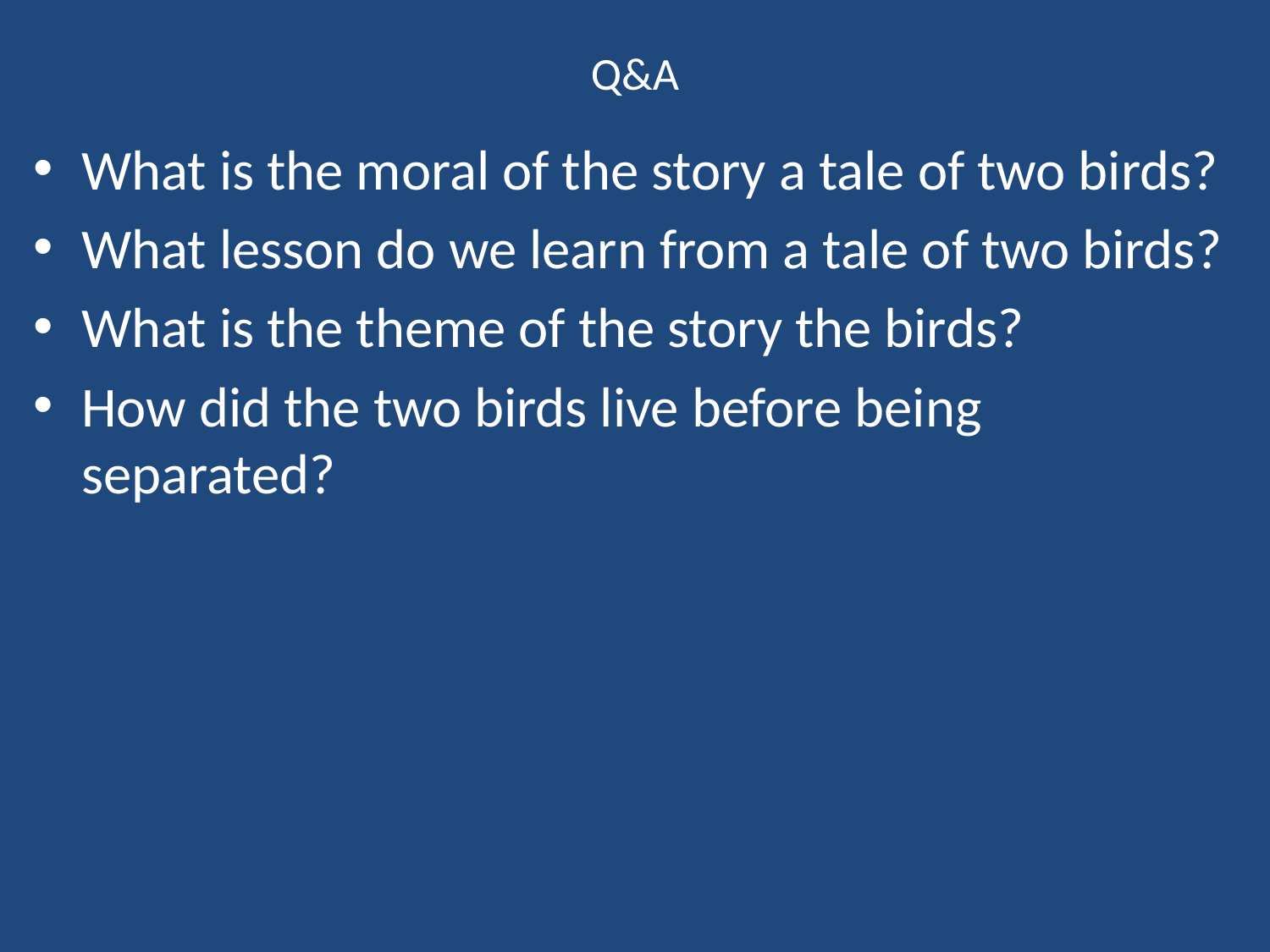

# Q&A
What is the moral of the story a tale of two birds?
What lesson do we learn from a tale of two birds?
What is the theme of the story the birds?
How did the two birds live before being separated?